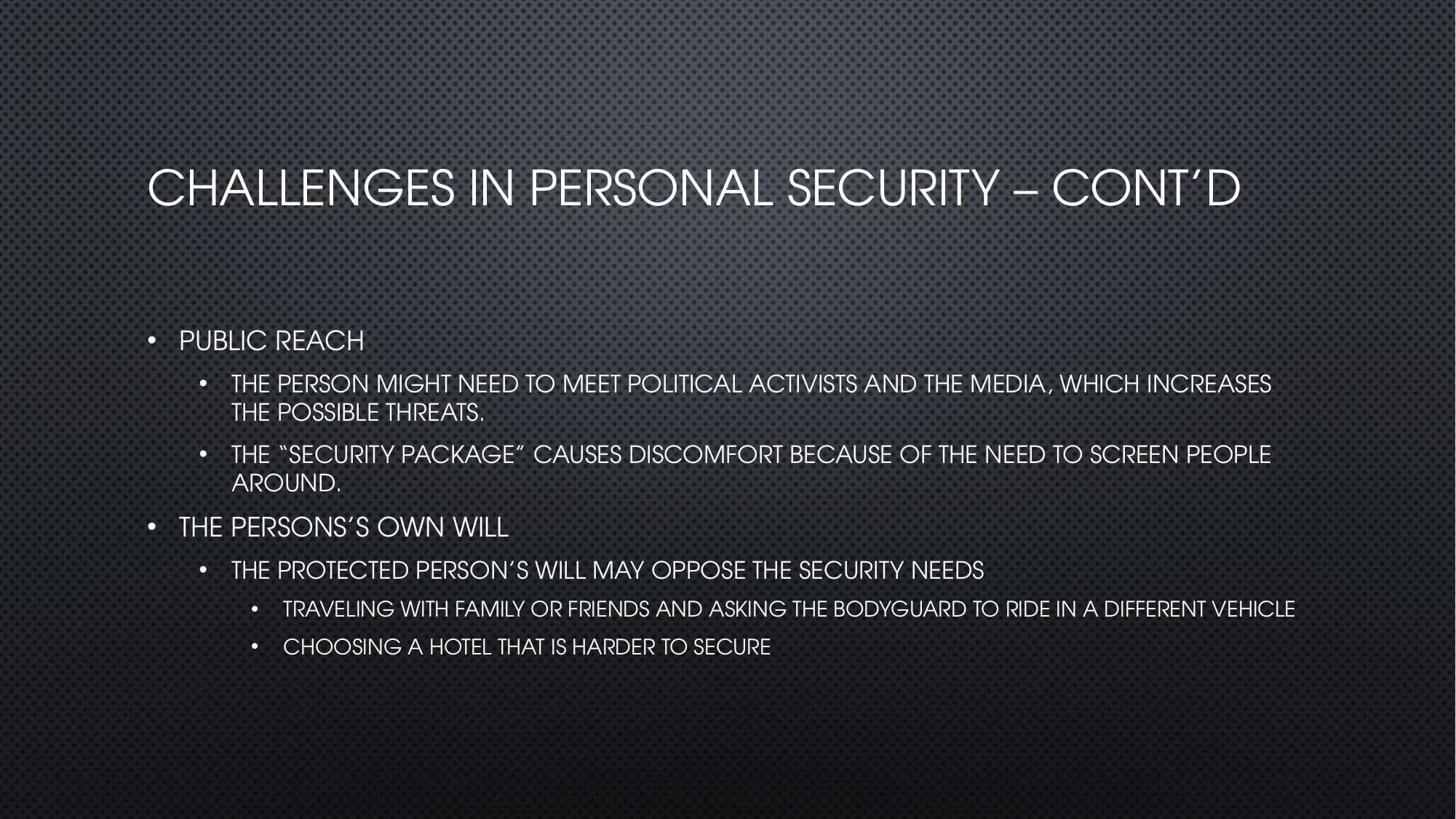

# CHALLENGES in personal security – CONT’D
PUBLIC REACH
THE PERSON MIGHT NEED TO MEET POLITICAL ACTIVISTS AND THE MEDIA, WHICH INCREASES THE POSSIBLE THREATS.
THE “SECURITY PACKAGE” CAUSES DISCOMFORT BECAUSE OF THE NEED TO SCREEN PEOPLE AROUND.
THE PERSONS’S OWN WILL
THE PROTECTED PERSON’S WILL MAY OPPOSE THE SECURITY NEEDS
TRAVELING WITH FAMILY OR FRIENDS AND ASKING THE BODYGUARD TO RIDE IN A DIFFERENT VEHICLE
CHOOSING A HOTEL THAT IS HARDER TO SECURE